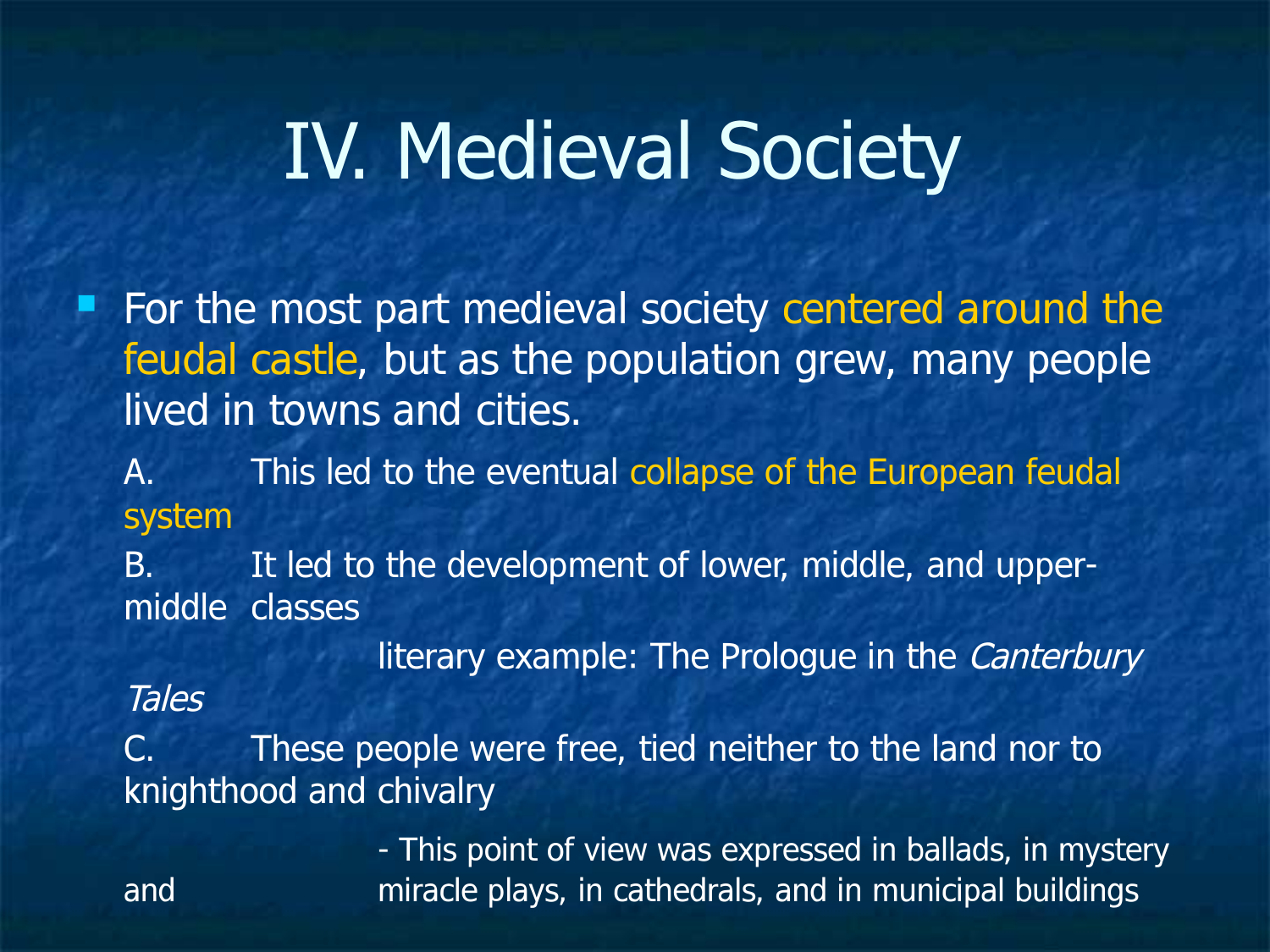

# IV. Medieval Society
For the most part medieval society centered around the feudal castle, but as the population grew, many people lived in towns and cities.
	A.	This led to the eventual collapse of the European feudal system
	B.	It led to the development of lower, middle, and upper-middle 	classes
			literary example: The Prologue in the Canterbury Tales
	C.	These people were free, tied neither to the land nor to 	knighthood and chivalry
			- This point of view was expressed in ballads, in mystery and 		miracle plays, in cathedrals, and in municipal buildings